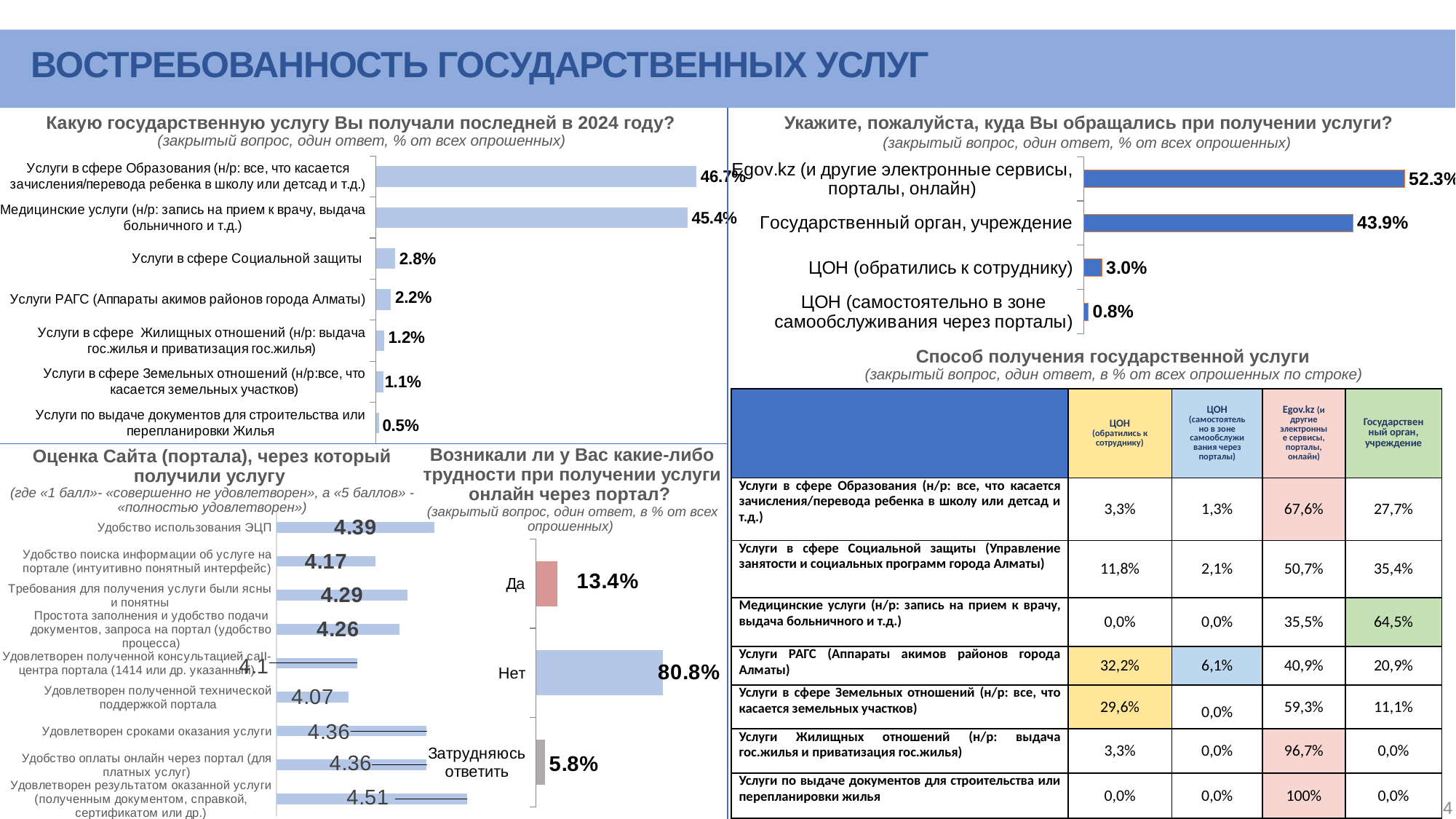

ВОСТРЕБОВАННОСТЬ ГОСУДАРСТВЕННЫХ УСЛУГ
Какую государственную услугу Вы получали последней в 2024 году?
(закрытый вопрос, один ответ, % от всех опрошенных)
Укажите, пожалуйста, куда Вы обращались при получении услуги?
(закрытый вопрос, один ответ, % от всех опрошенных)

### Chart

| Category | 2 полугодие 2023 г.  |
|---|---|
| Услуги по выдаче документов для строительства или перепланировки Жилья | 0.005 |
| Услуги в сфере Земельных отношений (н/р:все, что касается земельных участков) | 0.011 |
| Услуги в сфере  Жилищных отношений (н/р: выдача гос.жилья и приватизация гос.жилья) | 0.012 |
| Услуги РАГС (Аппараты акимов районов города Алматы) | 0.022 |
| Услуги в сфере Социальной защиты  | 0.028 |
| Медицинские услуги (н/р: запись на прием к врачу, выдача больничного и т.д.) | 0.454 |
| Услуги в сфере Образования (н/р: все, что касается зачисления/перевода ребенка в школу или детсад и т.д.) | 0.467 |

### Chart

| Category | Столбец1 |
|---|---|
| ЦОН (самостоятельно в зоне самообслуживания через порталы) | 0.008 |
| ЦОН (обратились к сотруднику) | 0.03 |
| Государственный орган, учреждение | 0.439 |
| Egov.kz (и другие электронные сервисы, порталы, онлайн) | 0.523 |
Способ получения государственной услуги
(закрытый вопрос, один ответ, в % от всех опрошенных по строке)

|  | ЦОН (обратились к сотруднику) | ЦОН (самостоятельно в зоне самообслуживания через порталы) | Egov.kz (и другие электронные сервисы, порталы, онлайн) | Государственный орган, учреждение |
| --- | --- | --- | --- | --- |
| Услуги в сфере Образования (н/р: все, что касается зачисления/перевода ребенка в школу или детсад и т.д.) | 3,3% | 1,3% | 67,6% | 27,7% |
| Услуги в сфере Социальной защиты (Управление занятости и социальных программ города Алматы) | 11,8% | 2,1% | 50,7% | 35,4% |
| Медицинские услуги (н/р: запись на прием к врачу, выдача больничного и т.д.) | 0,0% | 0,0% | 35,5% | 64,5% |
| Услуги РАГС (Аппараты акимов районов города Алматы) | 32,2% | 6,1% | 40,9% | 20,9% |
| Услуги в сфере Земельных отношений (н/р: все, что касается земельных участков) | 29,6% | 0,0% | 59,3% | 11,1% |
| Услуги Жилищных отношений (н/р: выдача гос.жилья и приватизация гос.жилья) | 3,3% | 0,0% | 96,7% | 0,0% |
| Услуги по выдаче документов для строительства или перепланировки жилья | 0,0% | 0,0% | 100% | 0,0% |
Возникали ли у Вас какие-либо трудности при получении услуги онлайн через портал?
(закрытый вопрос, один ответ, в % от всех опрошенных)

Оценка Сайта (портала), через который получили услугу
(где «1 балл»- «совершенно не удовлетворен», а «5 баллов» - «полностью удовлетворен»)

### Chart

| Category | Ряд 1 |
|---|---|
| Удовлетворен результатом оказанной услуги (полученным документом, справкой, сертификатом или др.) | 4.51 |
| Удобство оплаты онлайн через портал (для платных услуг) | 4.36 |
| Удовлетворен сроками оказания услуги | 4.36 |
| Удовлетворен полученной технической поддержкой портала | 4.07 |
| Удовлетворен полученной консультацией саІІ-центра портала (1414 или др. указанный) | 4.1 |
| Простота заполнения и удобство подачи документов, запроса на портал (удобство процесса) | 4.26 |
| Требования для получения услуги были ясны и понятны | 4.29 |
| Удобство поиска информации об услуге на портале (интуитивно понятный интерфейс) | 4.17 |
| Удобство использования ЭЦП | 4.39 |

### Chart

| Category | 3 квартал 2019 г.  |
|---|---|
| Затрудняюсь ответить | 0.058 |
| Нет | 0.808 |
| Да | 0.134 |
4